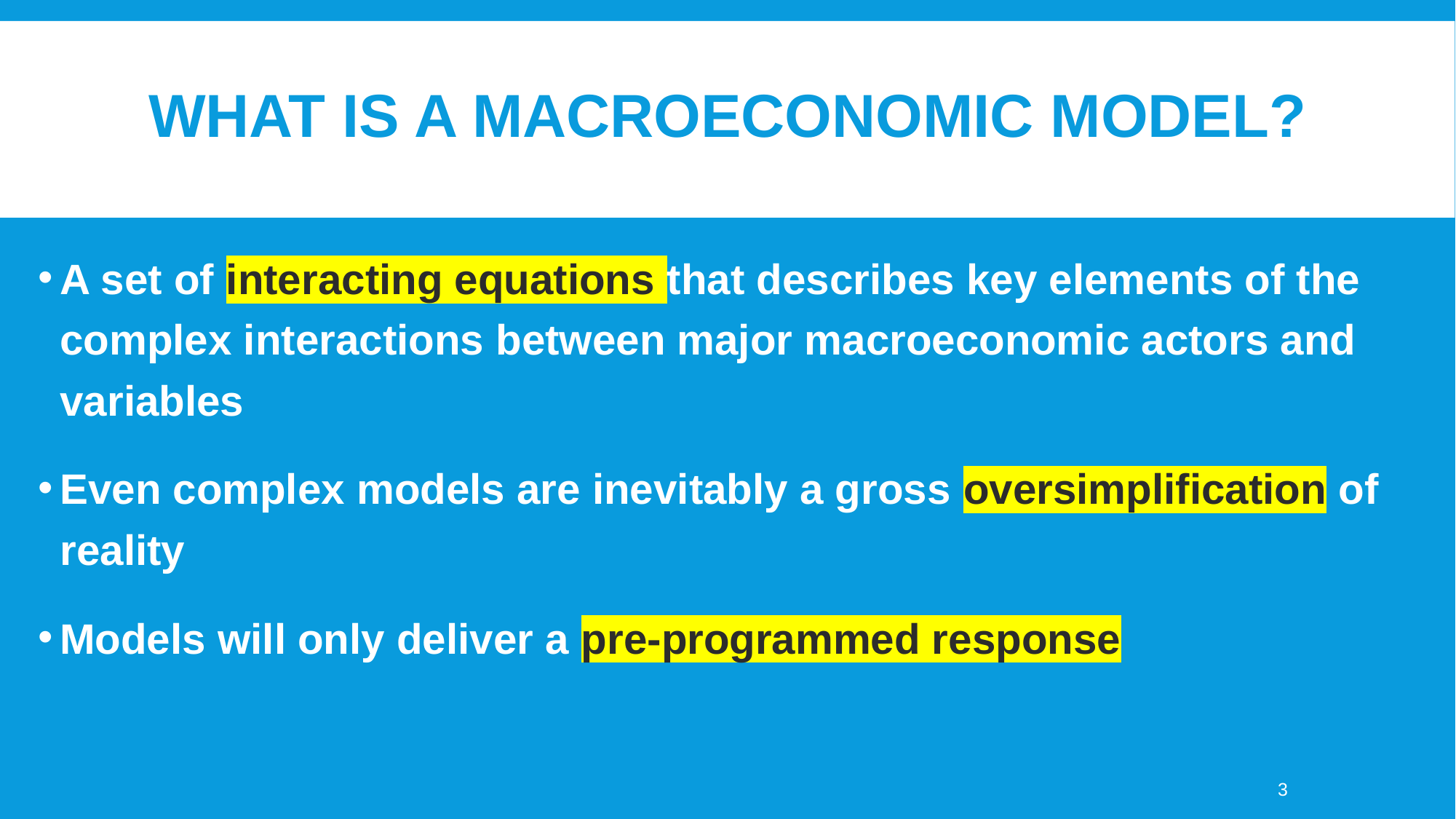

# What is a macroeconomic model?
A set of interacting equations that describes key elements of the complex interactions between major macroeconomic actors and variables
Even complex models are inevitably a gross oversimplification of reality
Models will only deliver a pre-programmed response
3